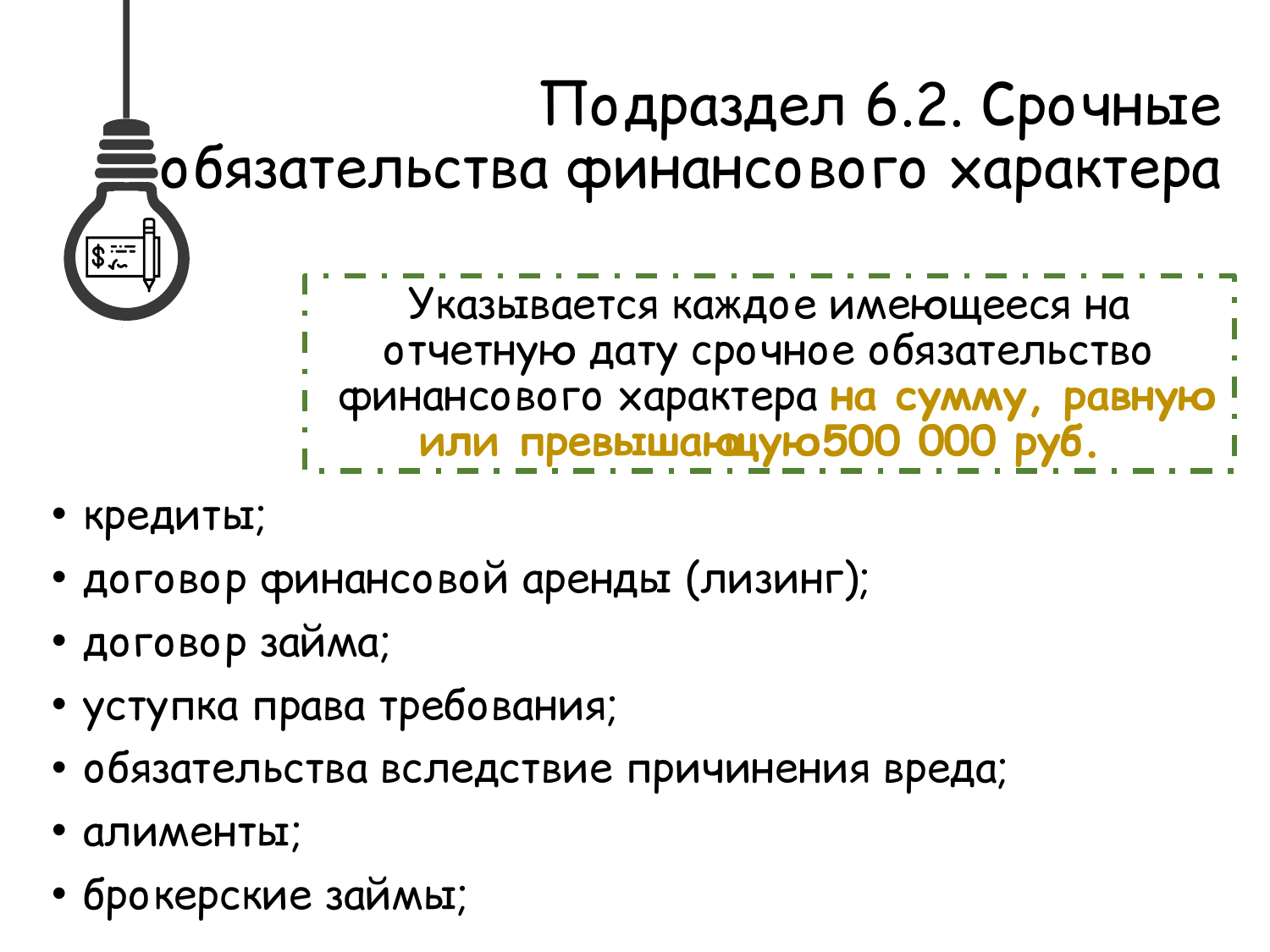

# Подраздел 6.2. Срочные обязательства финансового характера

Указывается каждое имеющееся на отчетную дату срочное обязательство финансового характера на сумму, равную или превышающую 500 000 руб.

кредиты;
договор финансовой аренды (лизинг);
договор займа;
уступка права требования;
обязательства вследствие причинения вреда;
алименты;
брокерские займы;